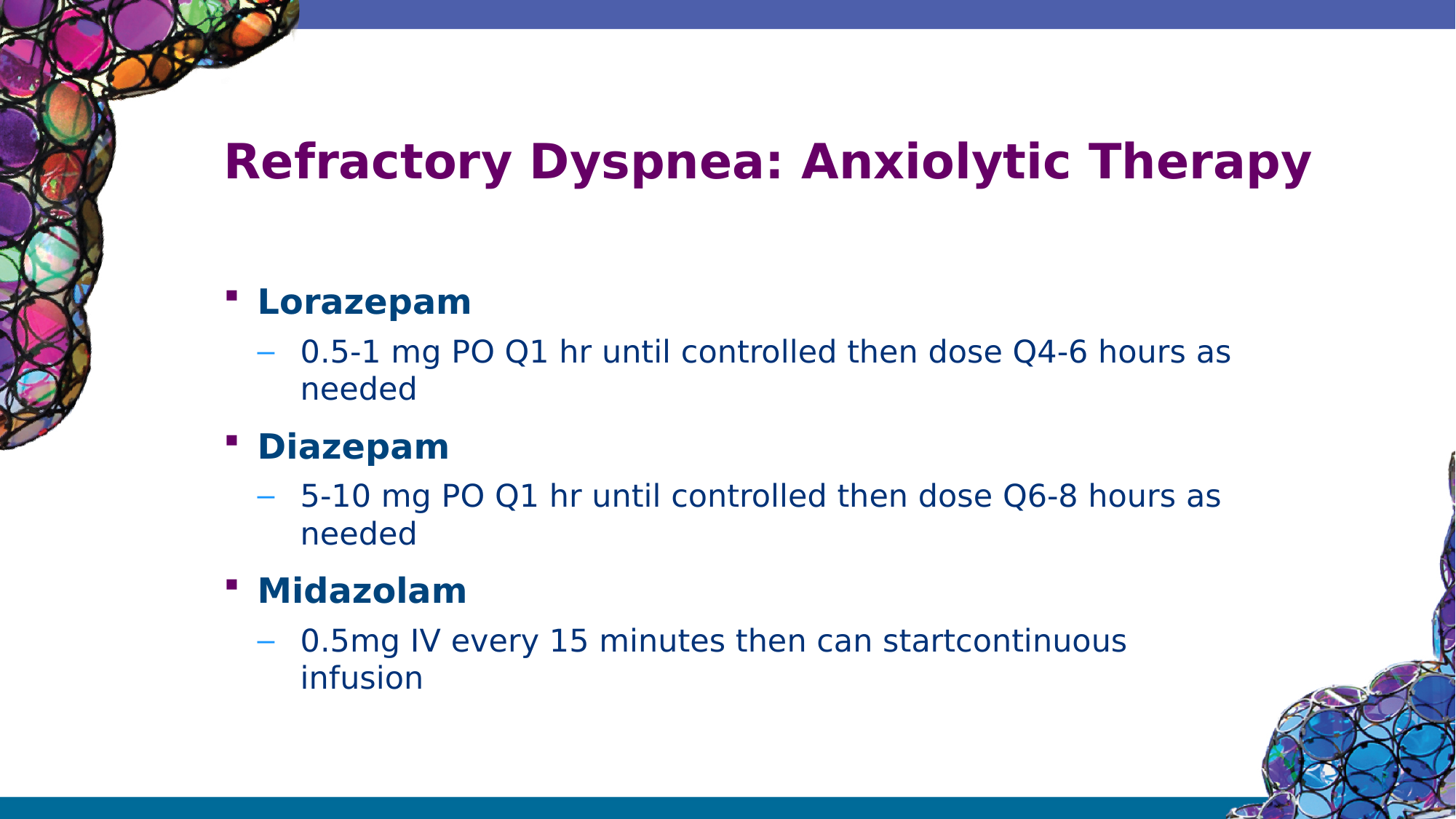

# Refractory Dyspnea: Anxiolytic Therapy
Lorazepam
0.5-1 mg PO Q1 hr until controlled then dose Q4-6 hours as needed
Diazepam
5-10 mg PO Q1 hr until controlled then dose Q6-8 hours as needed
Midazolam
0.5mg IV every 15 minutes then can startcontinuous infusion